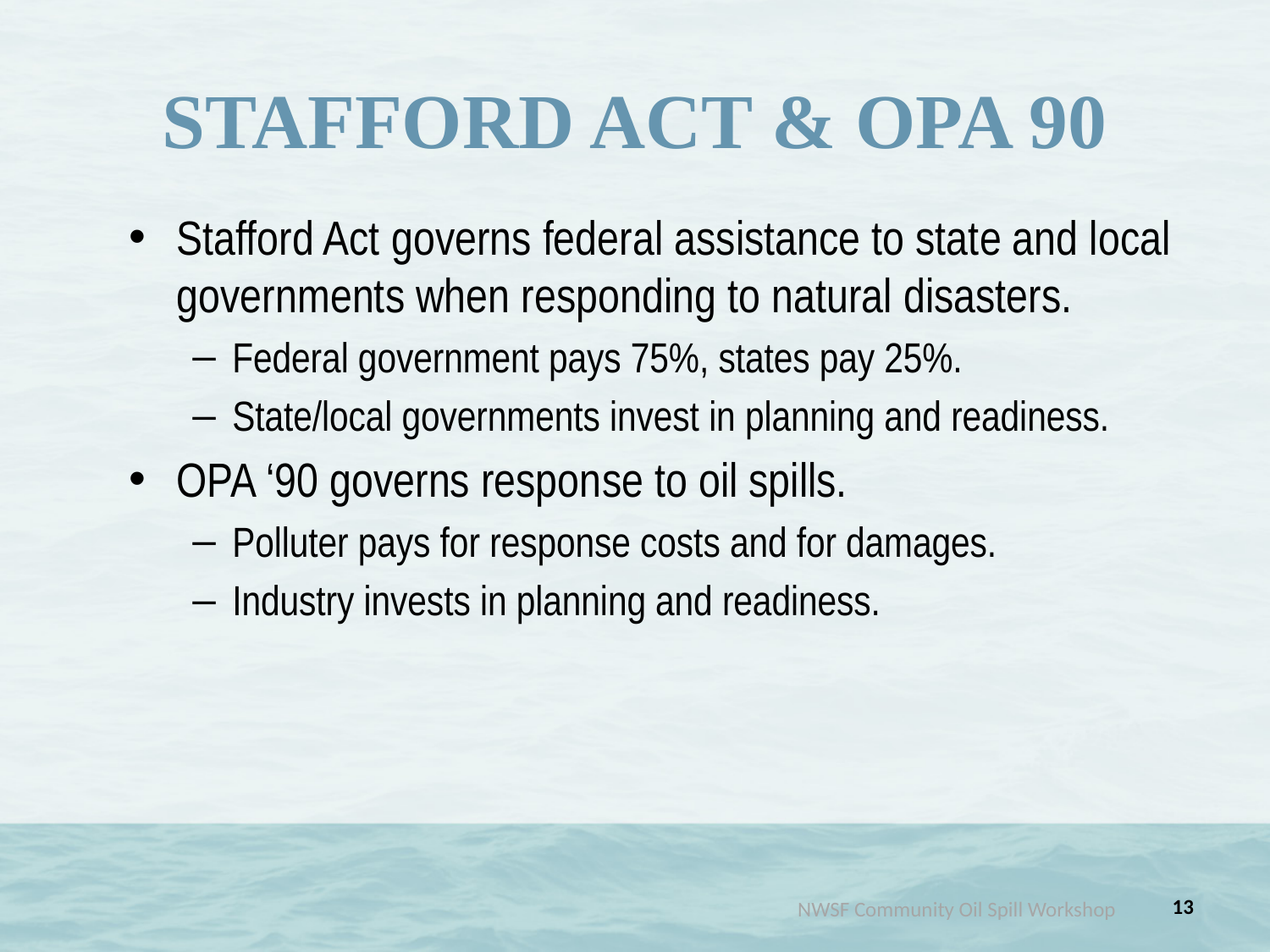

# STAFFORD ACT & OPA 90
Stafford Act governs federal assistance to state and local governments when responding to natural disasters.
Federal government pays 75%, states pay 25%.
State/local governments invest in planning and readiness.
OPA ‘90 governs response to oil spills.
Polluter pays for response costs and for damages.
Industry invests in planning and readiness.

13
NWSF Community Oil Spill Workshop